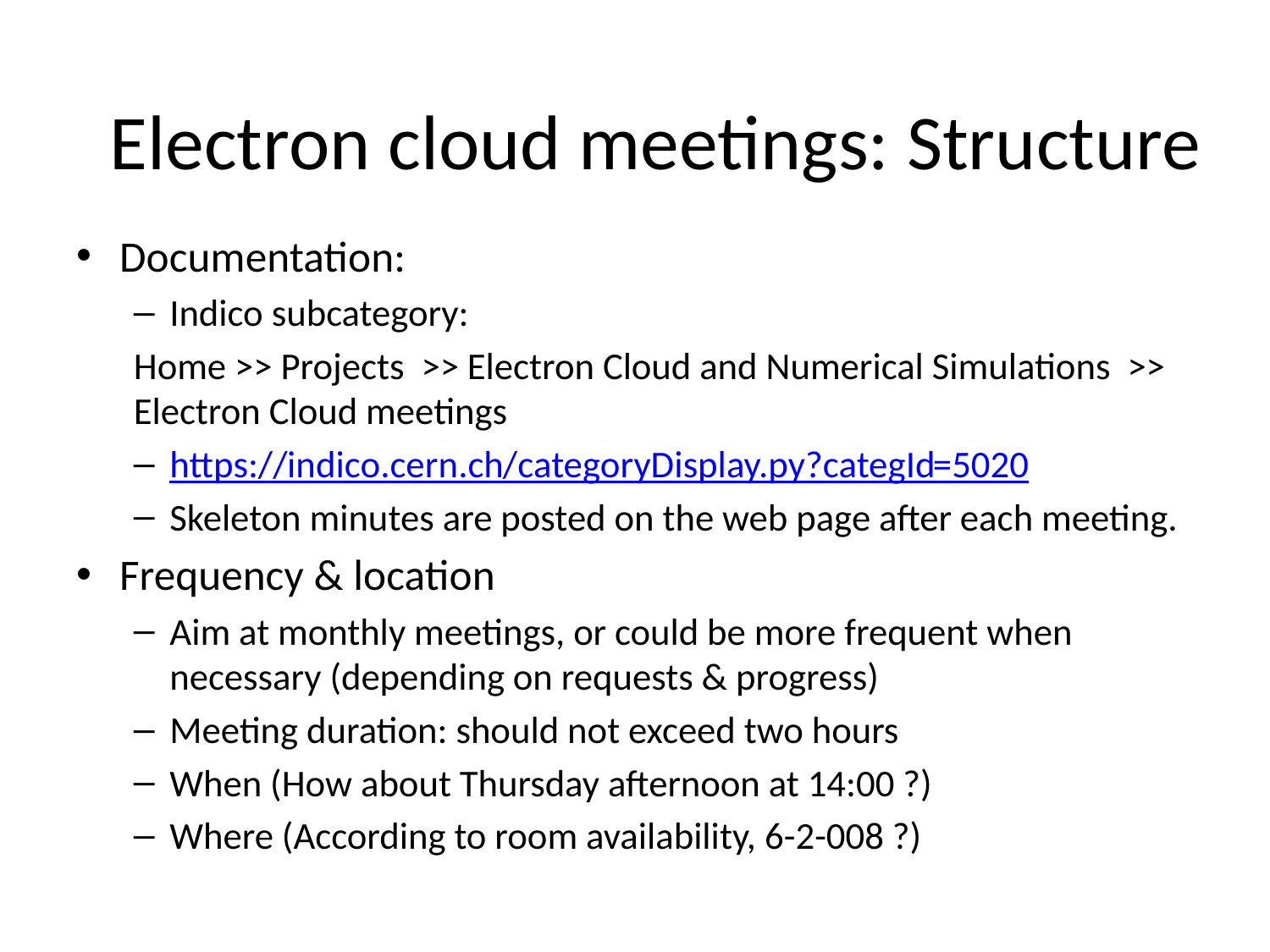

Electron cloud meetings: Structure
Documentation:
Indico subcategory:
Home >> Projects  >> Electron Cloud and Numerical Simulations  >> Electron Cloud meetings
https://indico.cern.ch/categoryDisplay.py?categId=5020
Skeleton minutes are posted on the web page after each meeting.
Frequency & location
Aim at monthly meetings, or could be more frequent when necessary (depending on requests & progress)
Meeting duration: should not exceed two hours
When (How about Thursday afternoon at 14:00 ?)
Where (According to room availability, 6-2-008 ?)